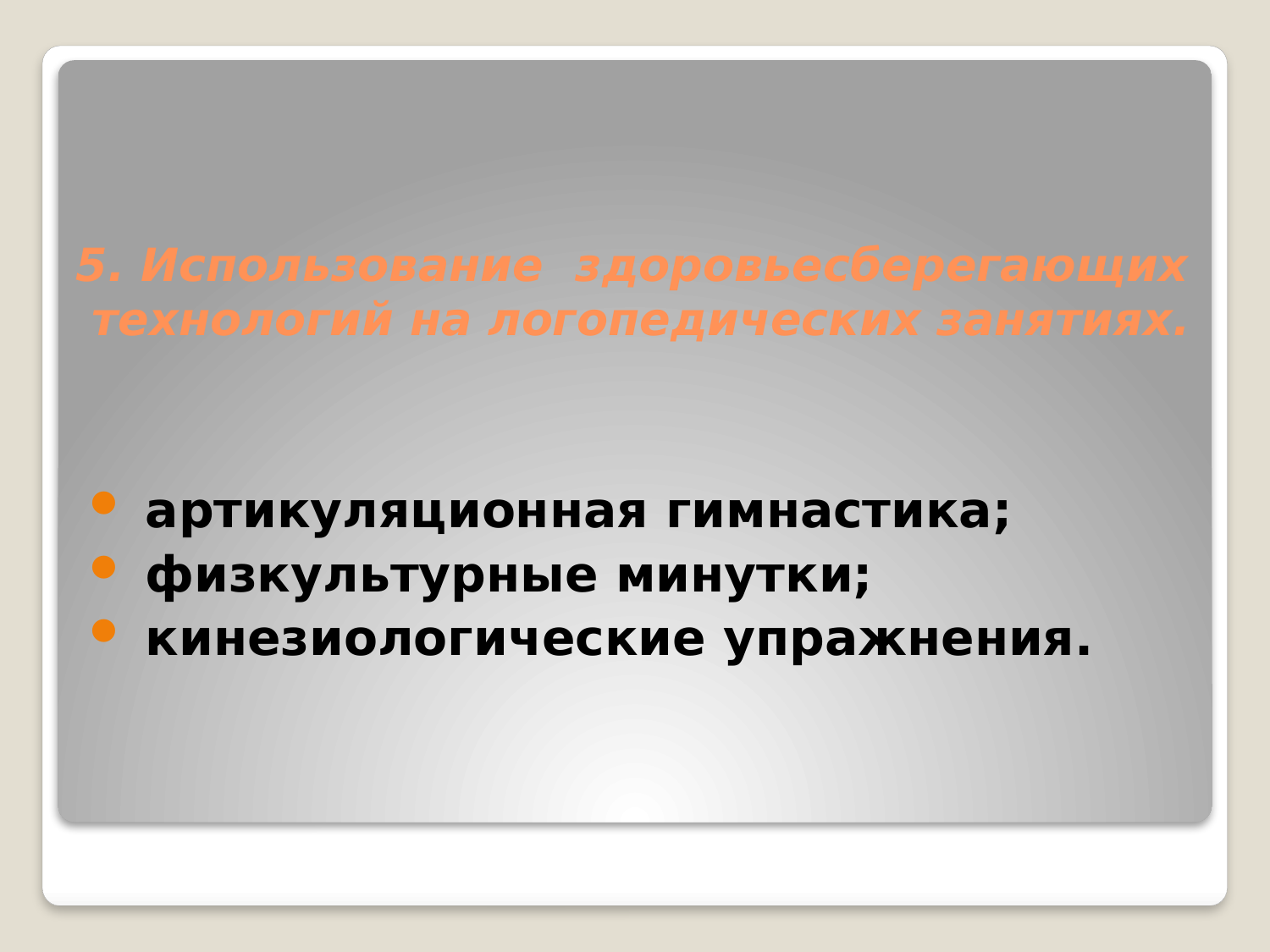

# 5. Использование  здоровьесберегающих  технологий на логопедических занятиях.
 артикуляционная гимнастика;
 физкультурные минутки;
 кинезиологические упражнения.